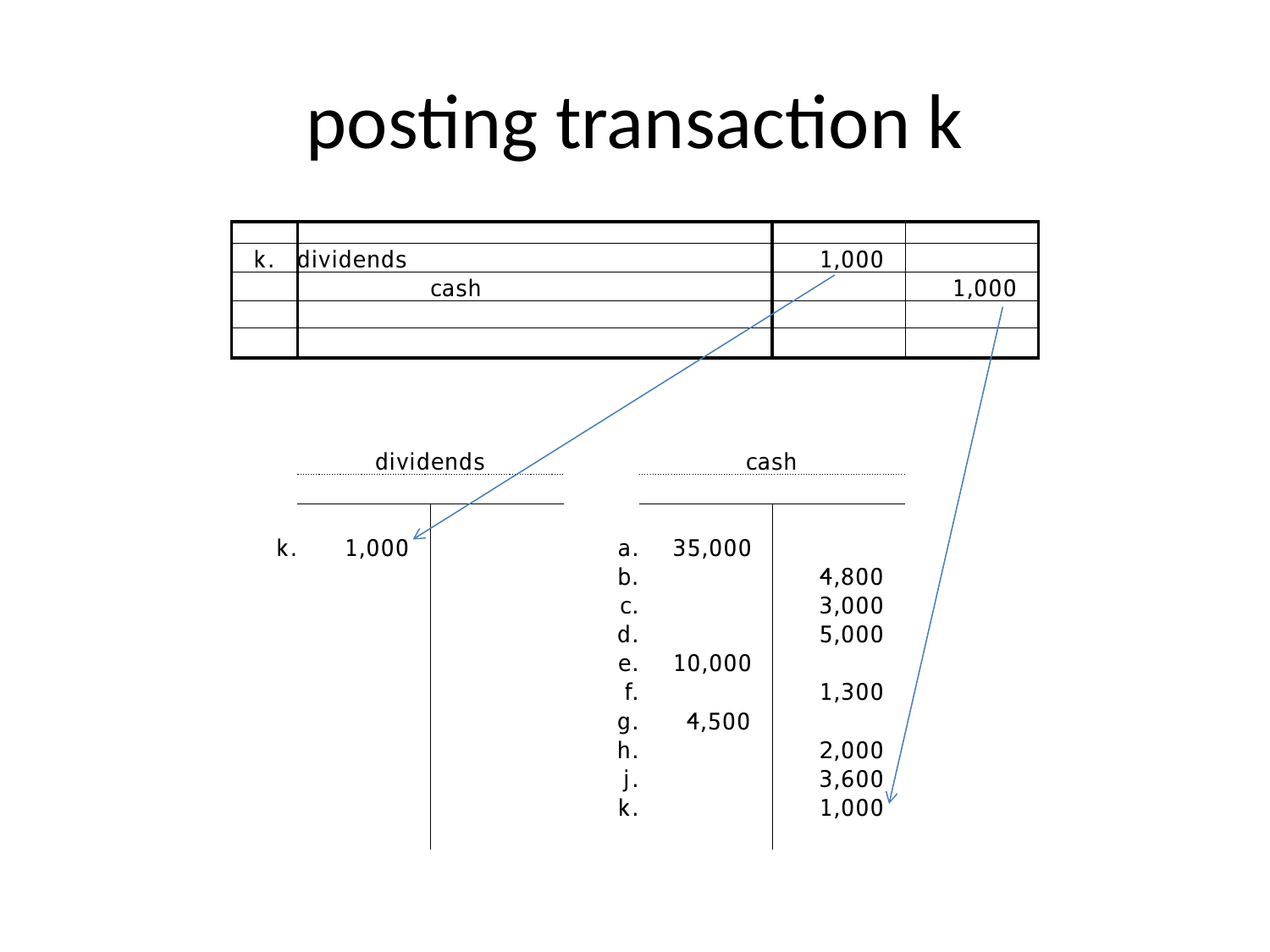

# posting transaction k
|  |  |  |  |  |  |  |
| --- | --- | --- | --- | --- | --- | --- |
| k. | dividends |  |  |  | 1,000 |  |
|  |  | cash |  |  |  | 1,000 |
|  |  |  |  |  |  |  |
|  |  |  |  |  |  |  |
|  |  |  |  |  |  |  |
|  |  |  |  |  |  |  |
|  |  |  |  |  |  |  |
|  | dividends |  |  | cash |  |  |
|  |  |  |  |  |  |  |
|  |  |  |  |  |  |  |
| k. | 1,000 |  | a. | 35,000 |  |  |
|  |  |  | b. |  | 4,800 |  |
|  |  |  | c. |  | 3,000 |  |
|  |  |  | d. |  | 5,000 |  |
|  |  |  | e. | 10,000 |  |  |
|  |  |  | f. |  | 1,300 |  |
|  |  |  | g. | 4,500 |  |  |
|  |  |  | h. |  | 2,000 |  |
|  |  |  | j. |  | 3,600 |  |
|  |  |  | k. |  | 1,000 |  |
|  |  |  |  |  |  |  |